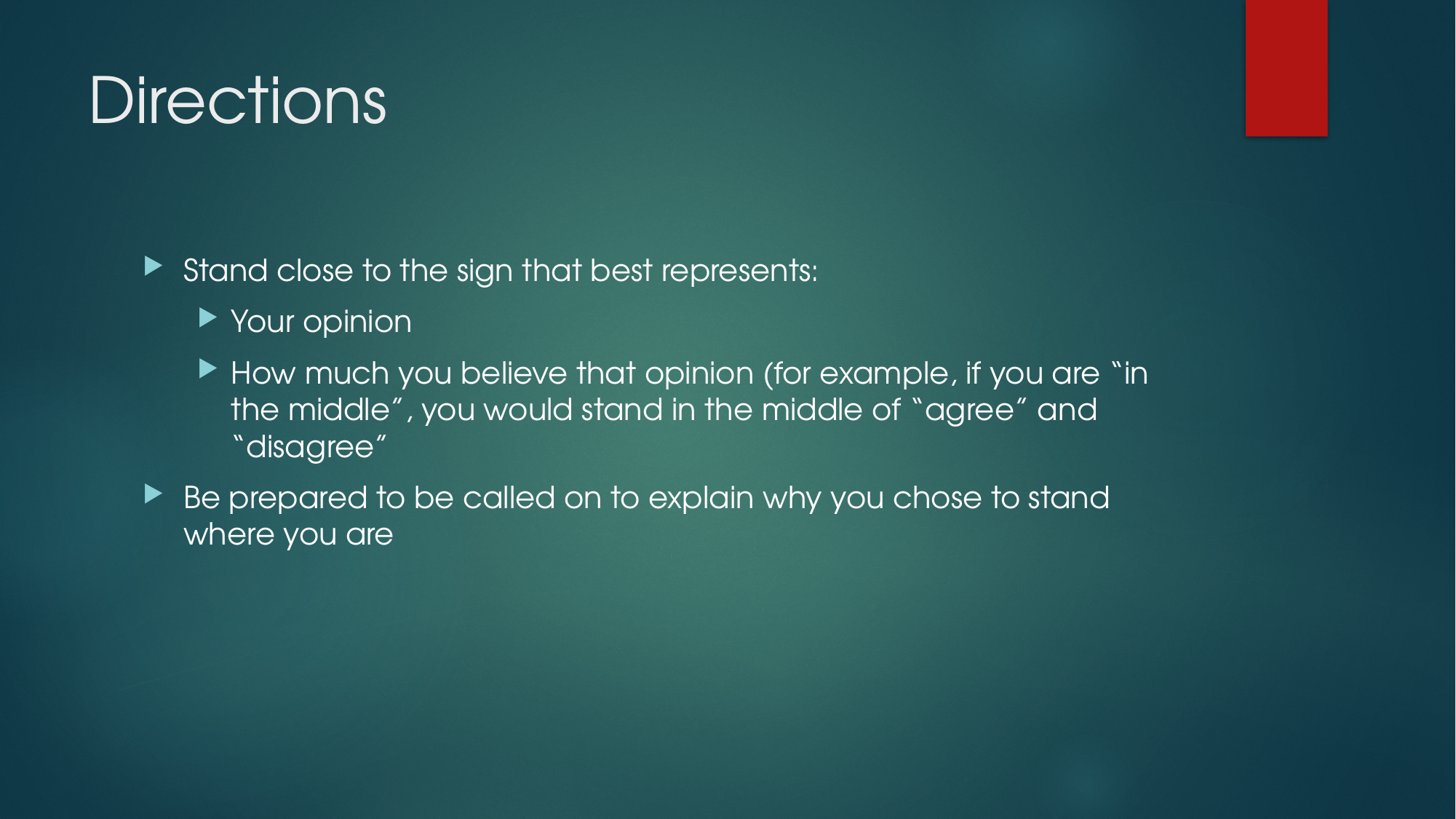

# Directions
Stand close to the sign that best represents:
Your opinion
How much you believe that opinion (for example, if you are “in the middle”, you would stand in the middle of “agree” and “disagree”
Be prepared to be called on to explain why you chose to stand where you are